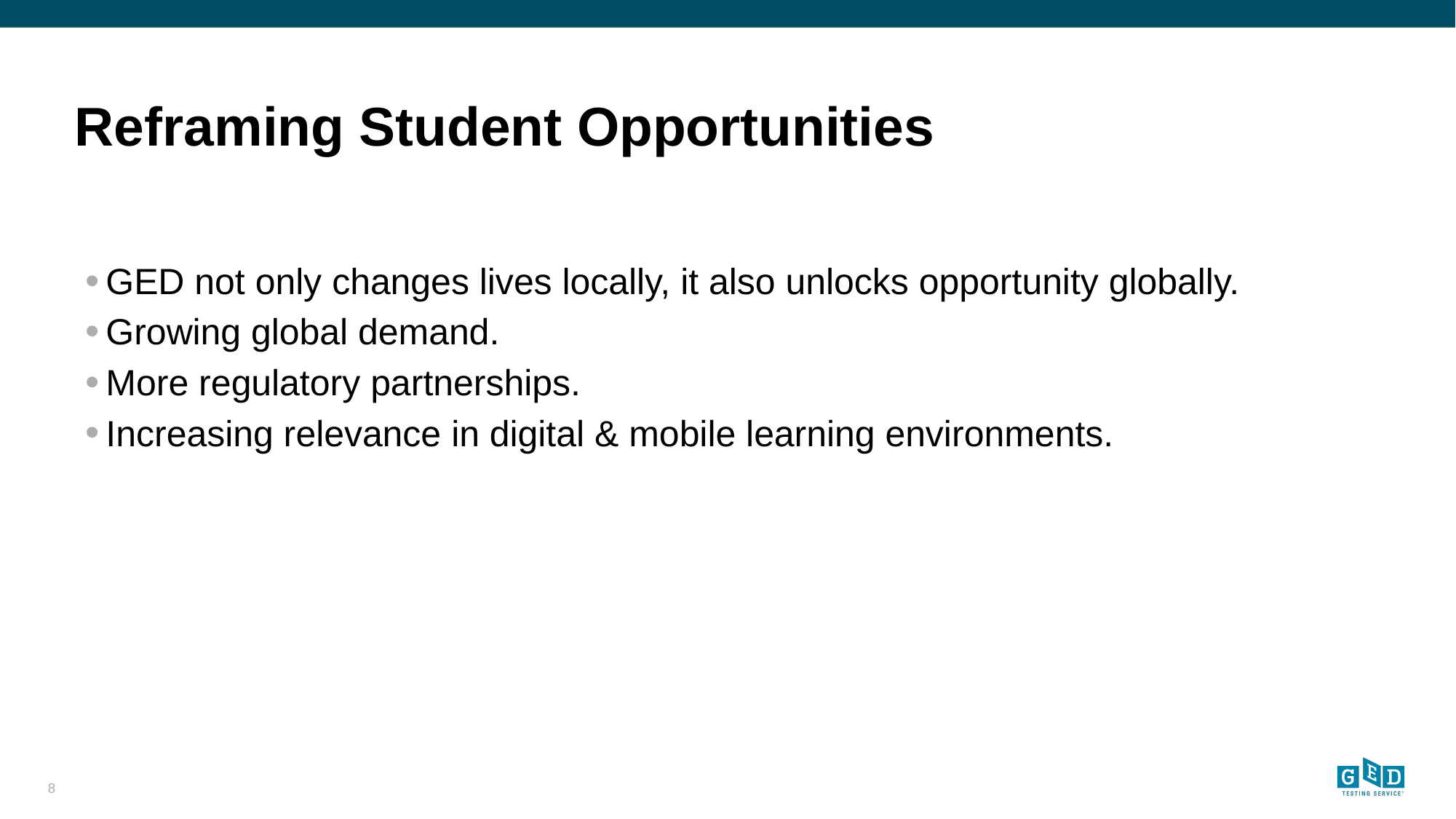

# Reframing Student Opportunities
GED not only changes lives locally, it also unlocks opportunity globally.
Growing global demand.
More regulatory partnerships.
Increasing relevance in digital & mobile learning environments.
8